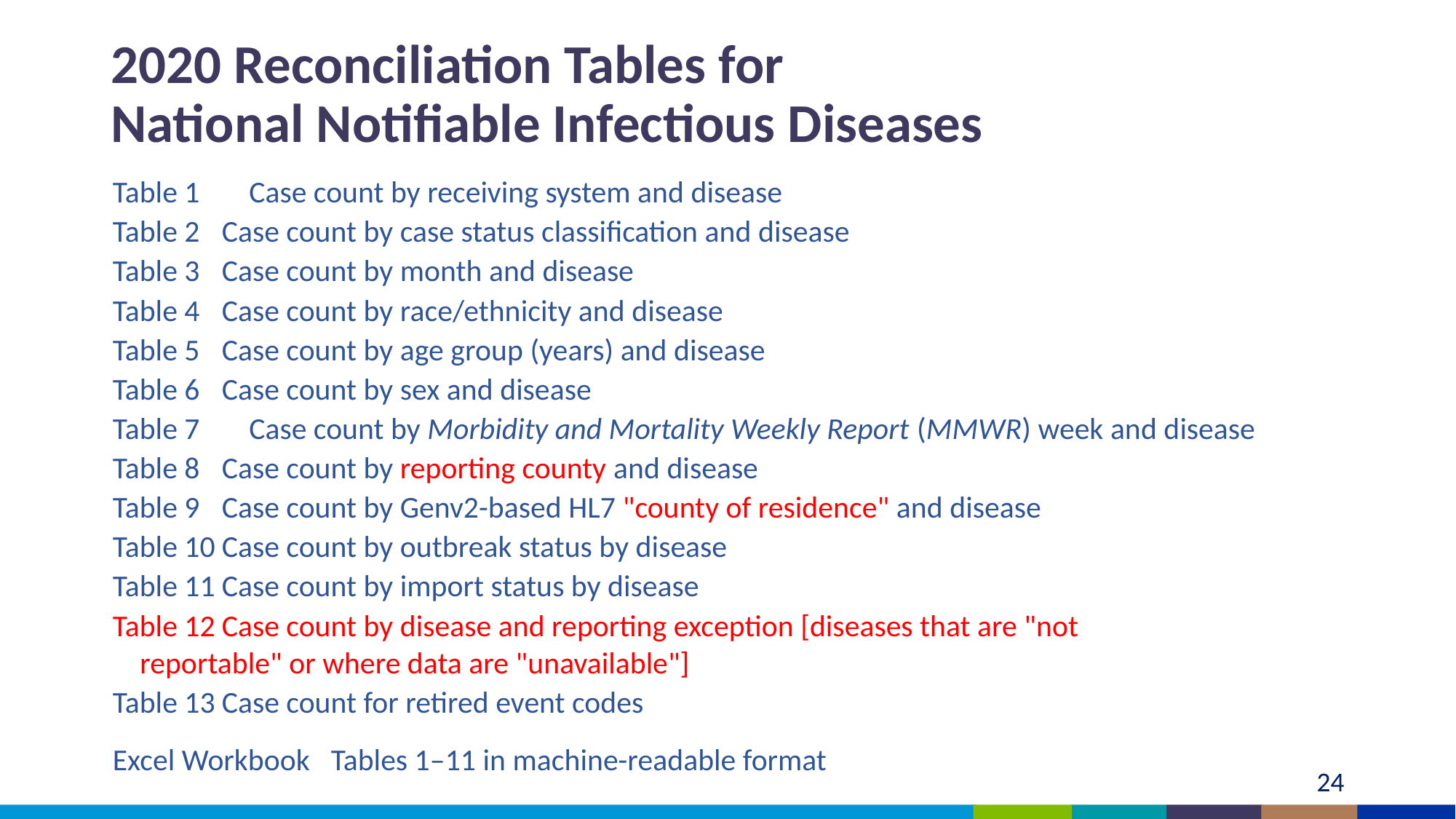

# 2020 Reconciliation Tables for National Notifiable Infectious Diseases

Table 1     	Case count by receiving system and disease
Table 2	Case count by case status classification and disease
Table 3	Case count by month and disease
Table 4	Case count by race/ethnicity and disease
Table 5	Case count by age group (years) and disease
Table 6	Case count by sex and disease
Table 7     	Case count by Morbidity and Mortality Weekly Report (MMWR) week and disease
Table 8	Case count by reporting county and disease
Table 9	Case count by Genv2-based HL7 "county of residence" and disease
Table 10	Case count by outbreak status by disease
Table 11	Case count by import status by disease
Table 12	Case count by disease and reporting exception [diseases that are "not
	reportable" or where data are "unavailable"]
Table 13	Case count for retired event codes

Excel Workbook	Tables 1–11 in machine-readable format

24